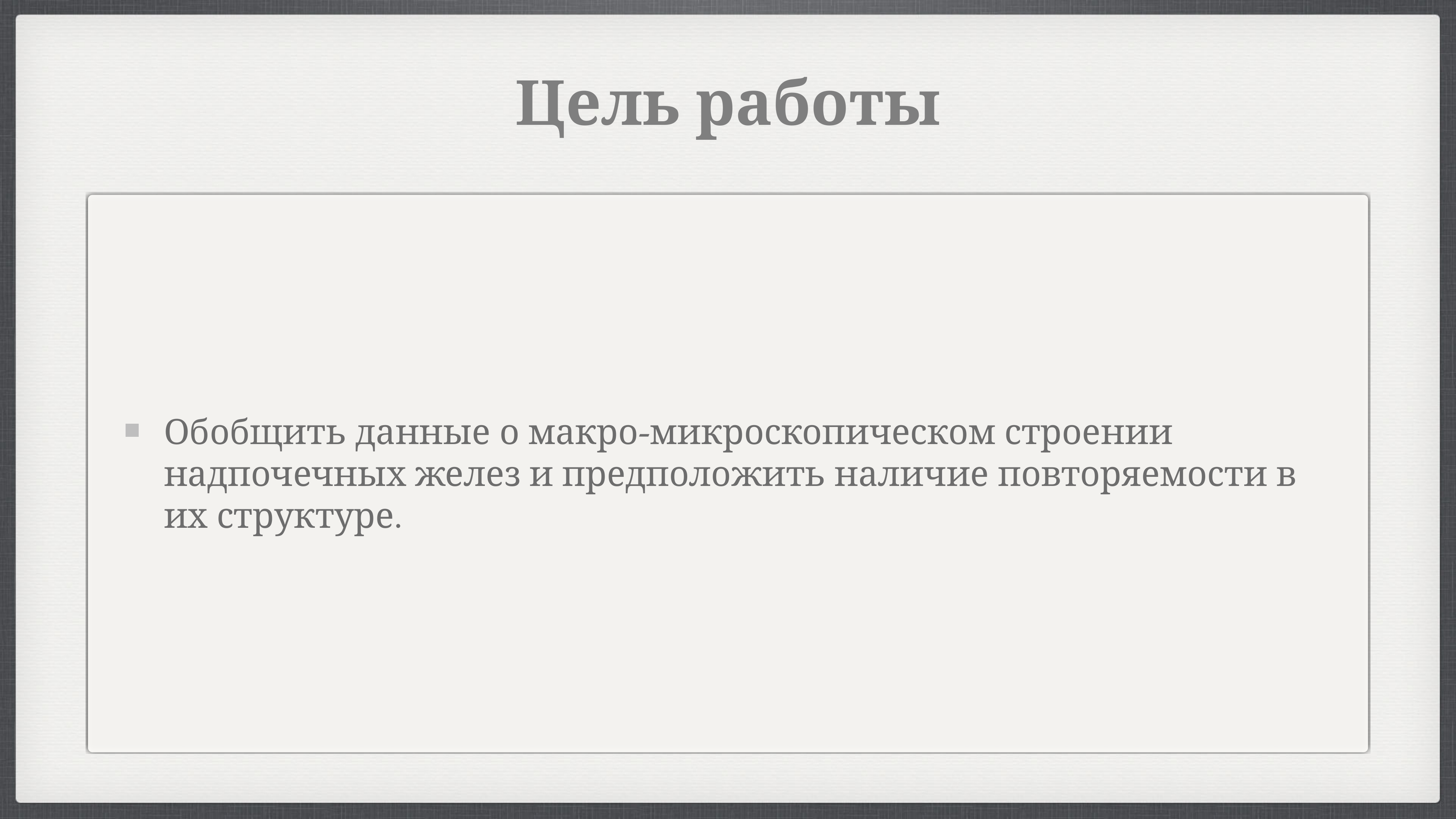

# Цель работы
Обобщить данные о макро-микроскопическом строении надпочечных желез и предположить наличие повторяемости в их структуре.